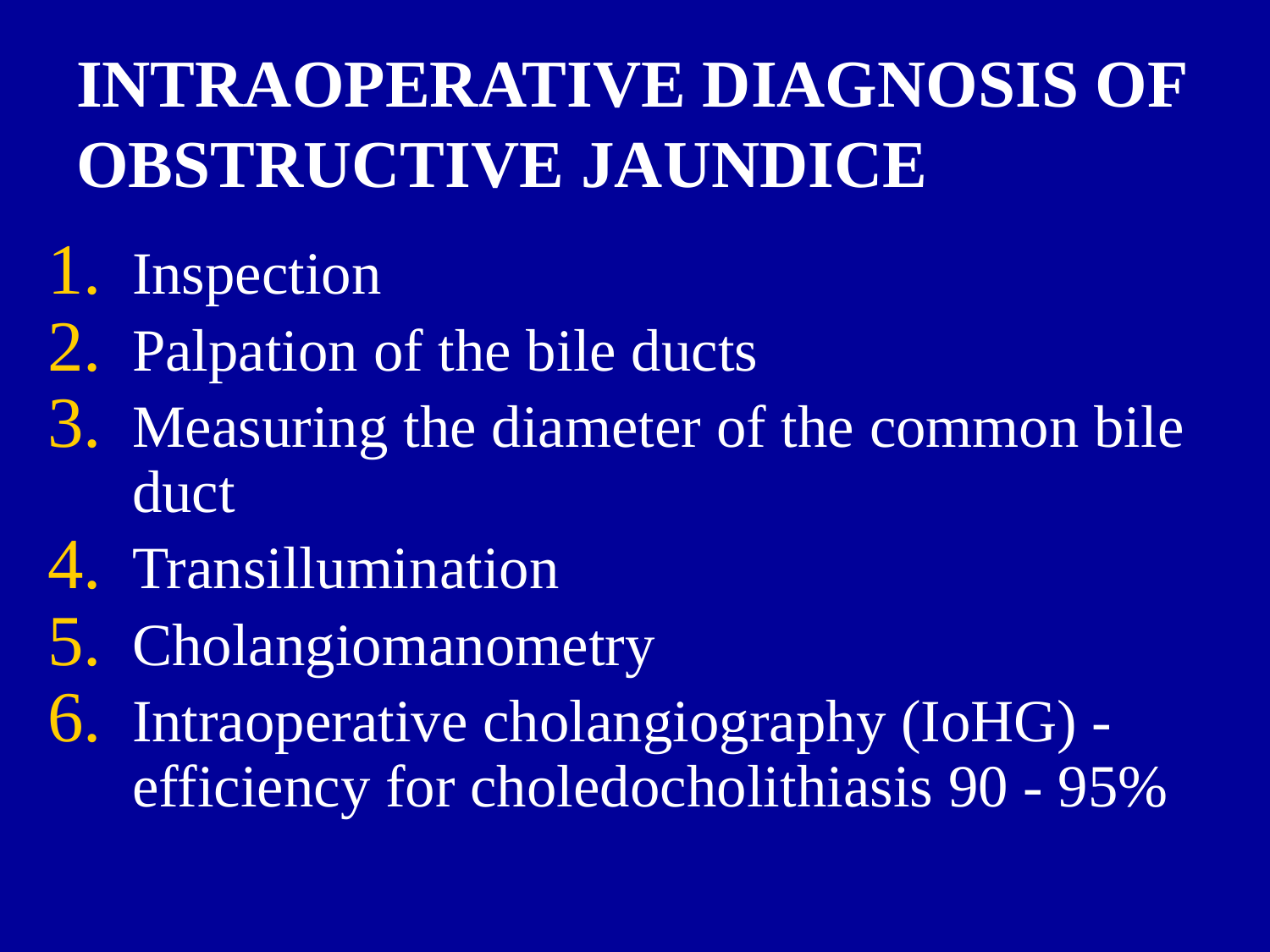

# INTRAOPERATIVE DIAGNOSIS OF OBSTRUCTIVE JAUNDICE
Inspection
Palpation of the bile ducts
Measuring the diameter of the common bile duct
Transillumination
Cholangiomanometry
Intraoperative cholangiography (IoHG) - efficiency for choledocholithiasis 90 - 95%